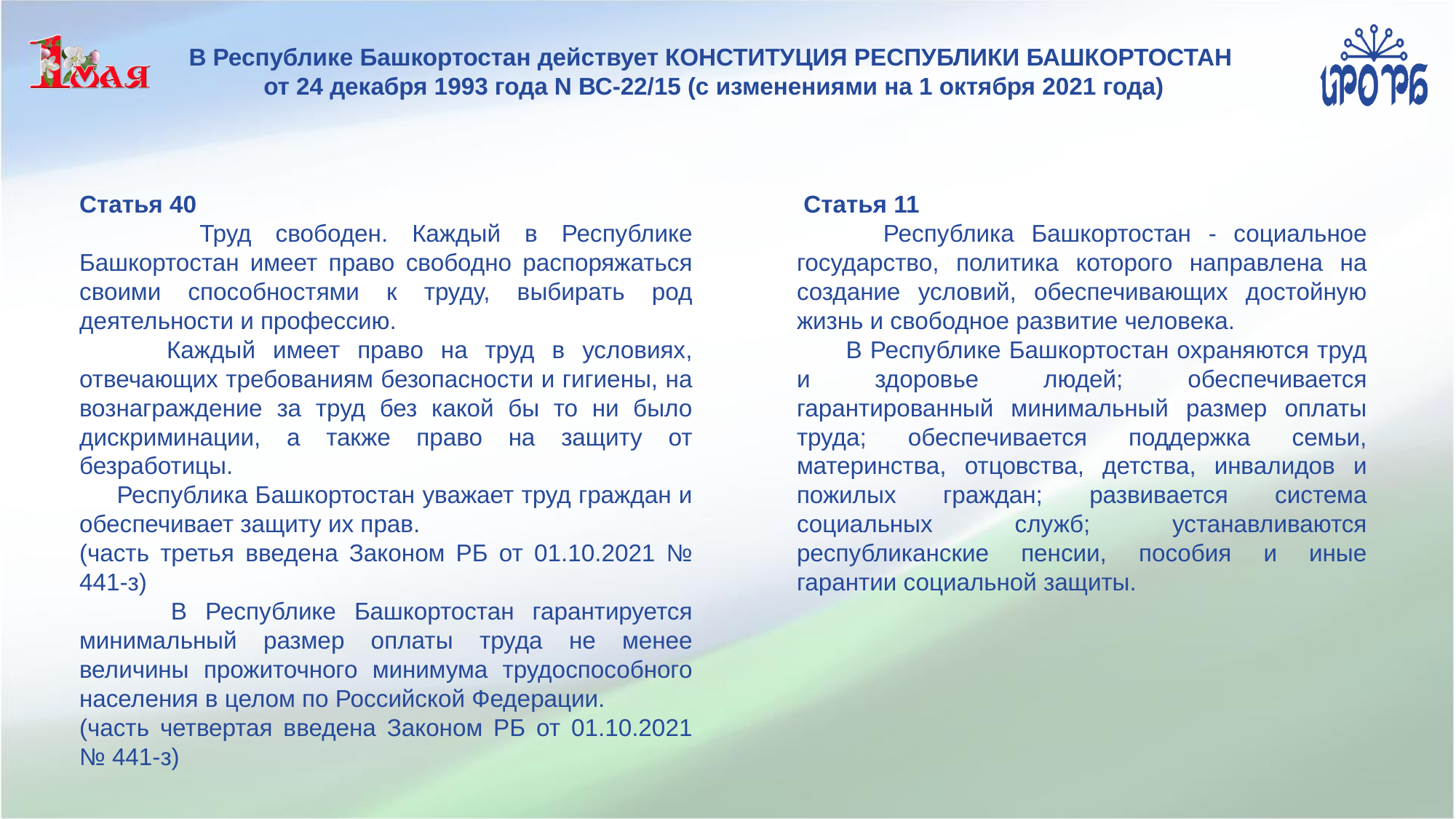

В Республике Башкортостан действует КОНСТИТУЦИЯ РЕСПУБЛИКИ БАШКОРТОСТАН
от 24 декабря 1993 года N ВС-22/15 (с изменениями на 1 октября 2021 года)
Статья 40
     Труд свободен. Каждый в Республике Башкортостан имеет право свободно распоряжаться своими способностями к труду, выбирать род деятельности и профессию.
     Каждый имеет право на труд в условиях, отвечающих требованиям безопасности и гигиены, на вознаграждение за труд без какой бы то ни было дискриминации, а также право на защиту от безработицы.
     Республика Башкортостан уважает труд граждан и обеспечивает защиту их прав.
(часть третья введена Законом РБ от 01.10.2021 № 441-з)
     В Республике Башкортостан гарантируется минимальный размер оплаты труда не менее величины прожиточного минимума трудоспособного населения в целом по Российской Федерации.
(часть четвертая введена Законом РБ от 01.10.2021 № 441-з)
 Статья 11
     Республика Башкортостан - социальное государство, политика которого направлена на создание условий, обеспечивающих достойную жизнь и свободное развитие человека.
      В Республике Башкортостан охраняются труд и здоровье людей; обеспечивается гарантированный минимальный размер оплаты труда; обеспечивается поддержка семьи, материнства, отцовства, детства, инвалидов и пожилых граждан; развивается система социальных служб; устанавливаются республиканские пенсии, пособия и иные гарантии социальной защиты.